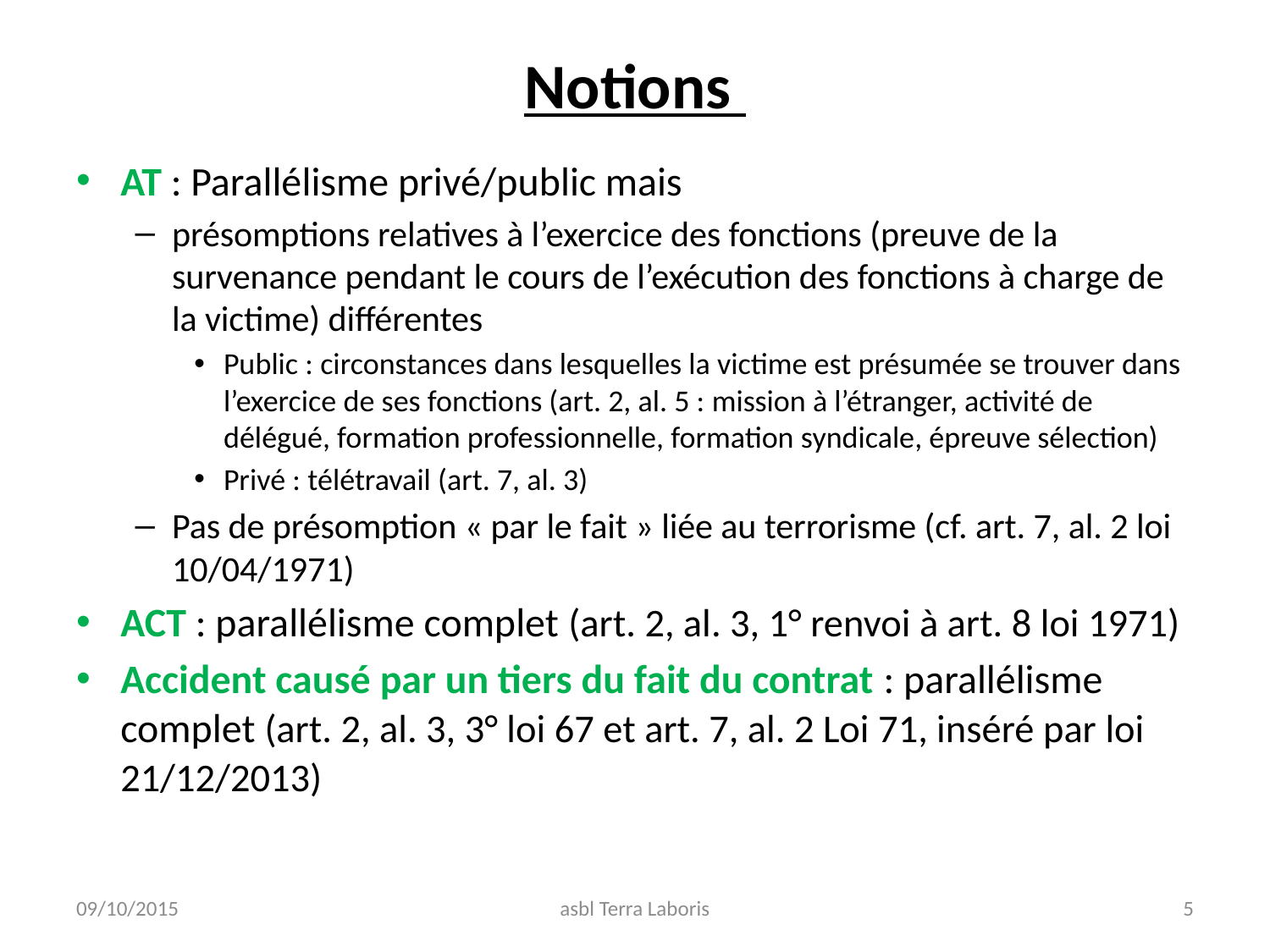

# Notions
AT : Parallélisme privé/public mais
présomptions relatives à l’exercice des fonctions (preuve de la survenance pendant le cours de l’exécution des fonctions à charge de la victime) différentes
Public : circonstances dans lesquelles la victime est présumée se trouver dans l’exercice de ses fonctions (art. 2, al. 5 : mission à l’étranger, activité de délégué, formation professionnelle, formation syndicale, épreuve sélection)
Privé : télétravail (art. 7, al. 3)
Pas de présomption « par le fait » liée au terrorisme (cf. art. 7, al. 2 loi 10/04/1971)
ACT : parallélisme complet (art. 2, al. 3, 1° renvoi à art. 8 loi 1971)
Accident causé par un tiers du fait du contrat : parallélisme complet (art. 2, al. 3, 3° loi 67 et art. 7, al. 2 Loi 71, inséré par loi 21/12/2013)

09/10/2015
asbl Terra Laboris
5